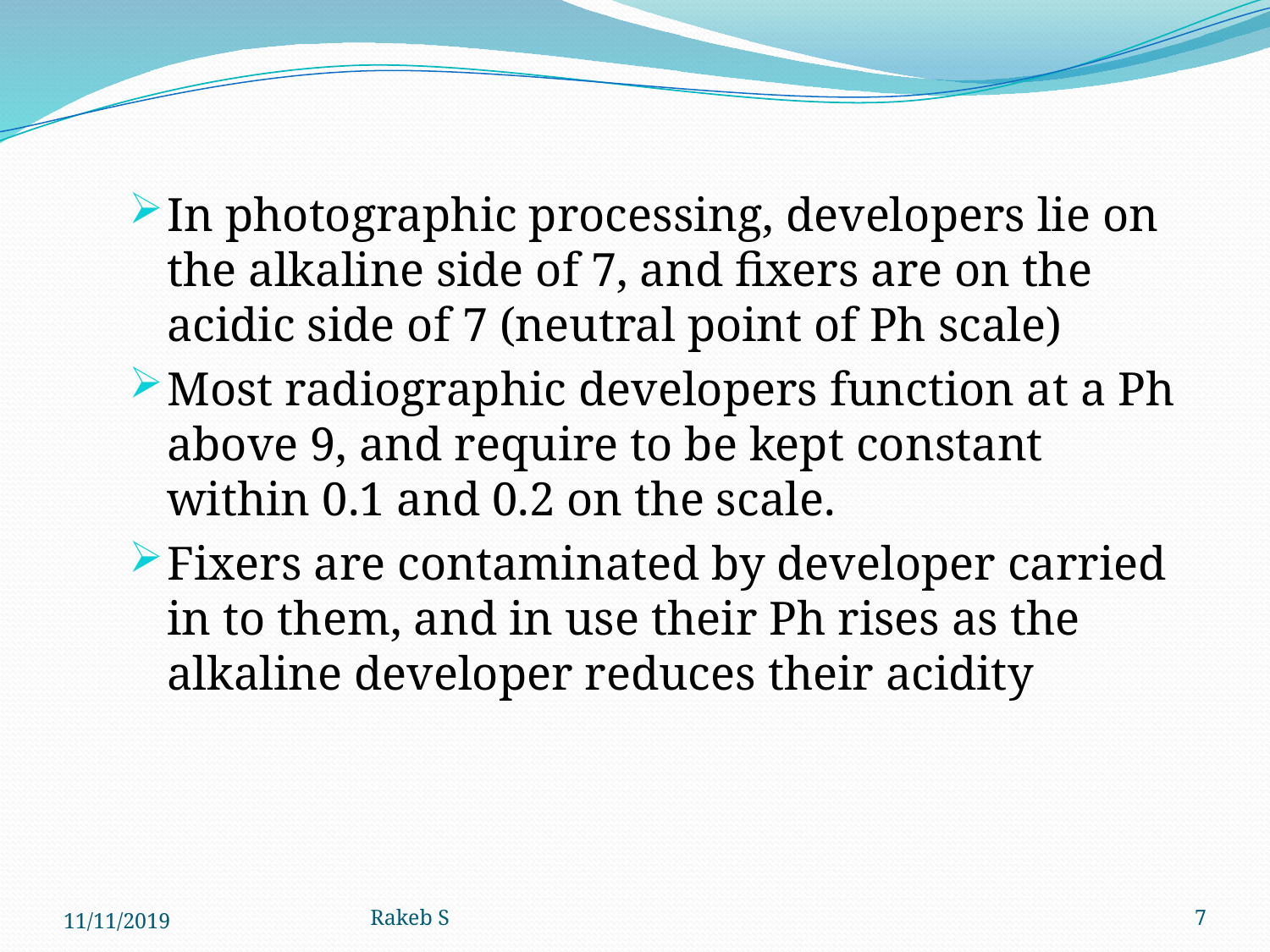

In photographic processing, developers lie on the alkaline side of 7, and fixers are on the acidic side of 7 (neutral point of Ph scale)
Most radiographic developers function at a Ph above 9, and require to be kept constant within 0.1 and 0.2 on the scale.
Fixers are contaminated by developer carried in to them, and in use their Ph rises as the alkaline developer reduces their acidity

11/11/2019
Rakeb S
7